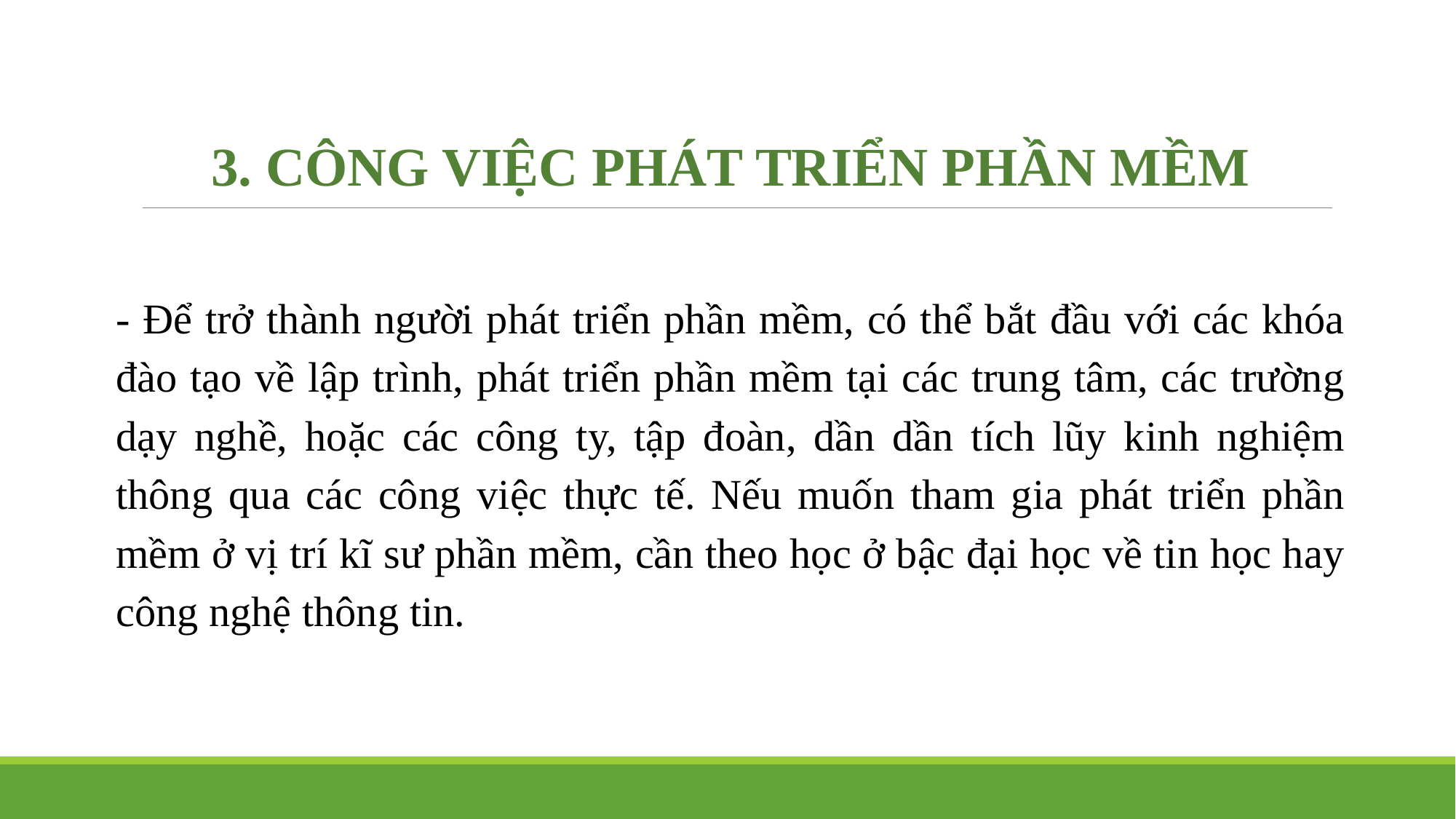

3. CÔNG VIỆC PHÁT TRIỂN PHẦN MỀM
- Để trở thành người phát triển phần mềm, có thể bắt đầu với các khóa đào tạo về lập trình, phát triển phần mềm tại các trung tâm, các trường dạy nghề, hoặc các công ty, tập đoàn, dần dần tích lũy kinh nghiệm thông qua các công việc thực tế. Nếu muốn tham gia phát triển phần mềm ở vị trí kĩ sư phần mềm, cần theo học ở bậc đại học về tin học hay công nghệ thông tin.